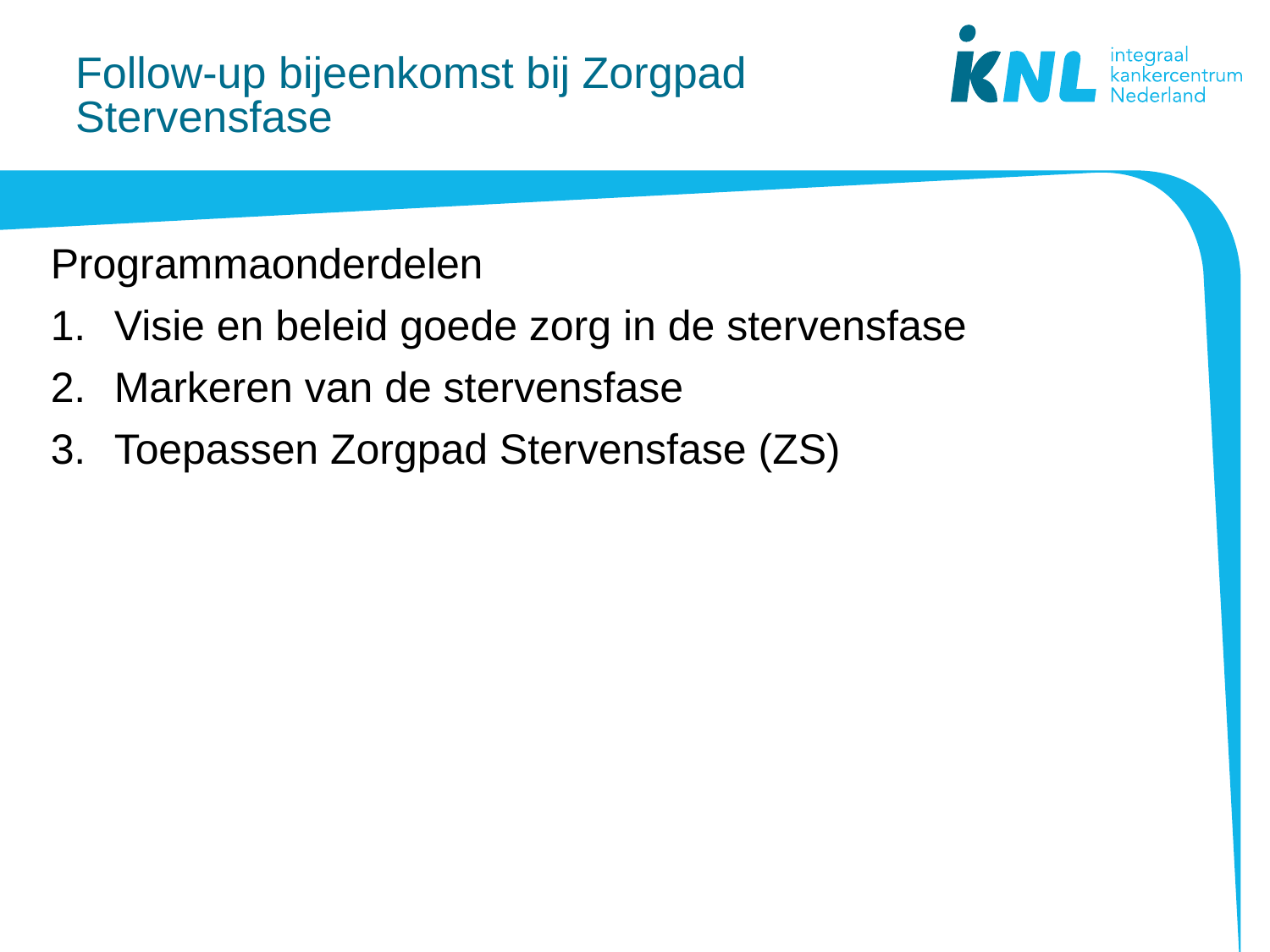

# Follow-up bijeenkomst bij Zorgpad Stervensfase
Programmaonderdelen
Visie en beleid goede zorg in de stervensfase
Markeren van de stervensfase
Toepassen Zorgpad Stervensfase (ZS)